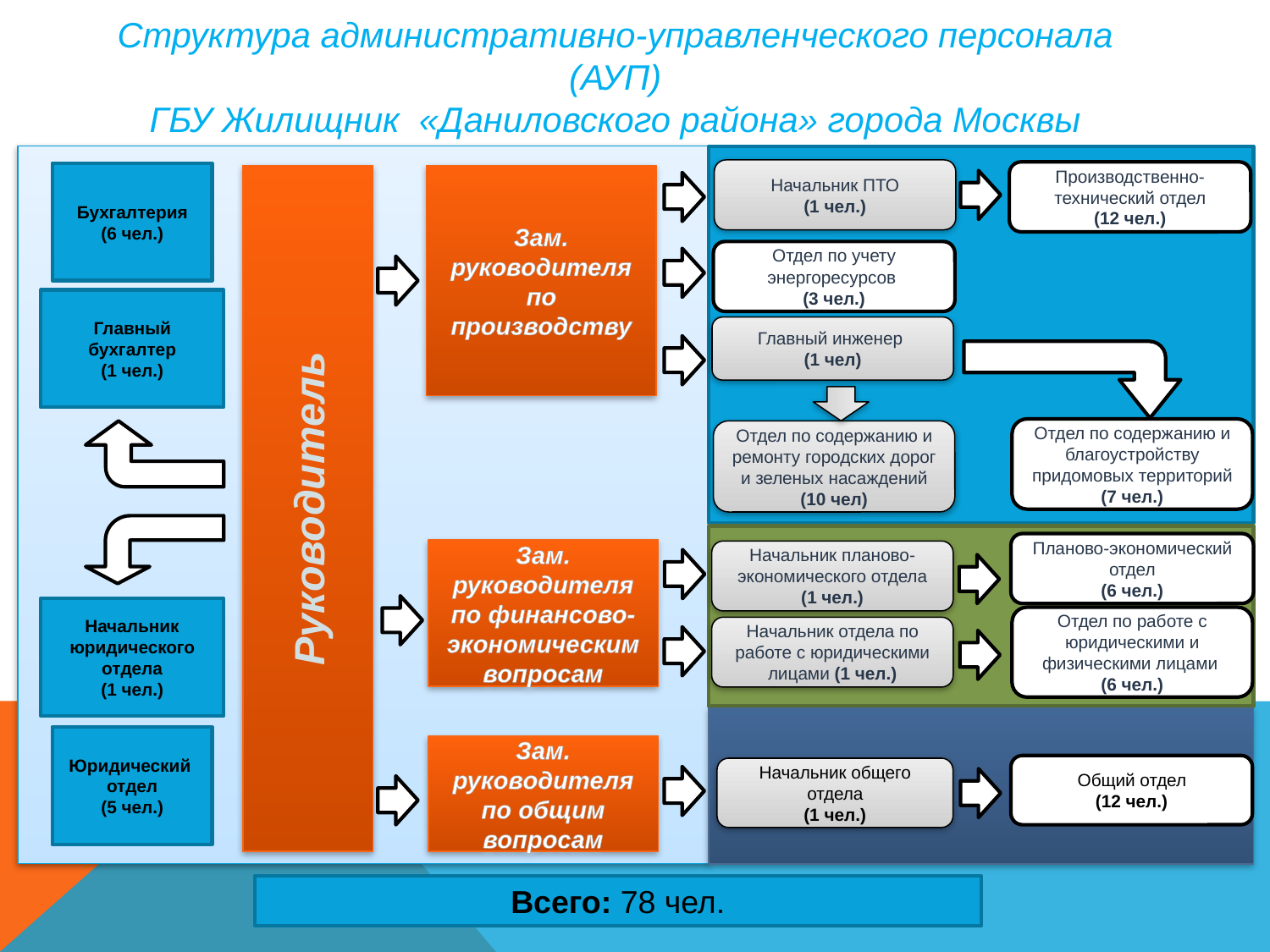

Структура административно-управленческого персонала (АУП)
ГБУ Жилищник  «Даниловского района» города Москвы

Начальник ПТО
(1 чел.)
Производственно-технический отдел
(12 чел.)
Бухгалтерия
(6 чел.)
Руководитель
Зам. руководителя по производству

Отдел по учету энергоресурсов
(3 чел.)

Главный бухгалтер
(1 чел.)
Главный инженер
(1 чел)

Отдел по содержанию и благоустройству придомовых территорий (7 чел.)
Отдел по содержанию и ремонту городских дорог и зеленых насаждений
(10 чел)

Планово-экономический отдел
(6 чел.)
Зам. руководителя по финансово-экономическим вопросам
Начальник планово-экономического отдела
(1 чел.)

Начальник юридического отдела
(1 чел.)
Отдел по работе с юридическими и физическими лицами
(6 чел.)
Начальник отдела по работе с юридическими лицами (1 чел.)

Юридический
отдел
(5 чел.)
Зам. руководителя по общим вопросам
Общий отдел
(12 чел.)
Начальник общего отдела
(1 чел.)

Всего: 78 чел.